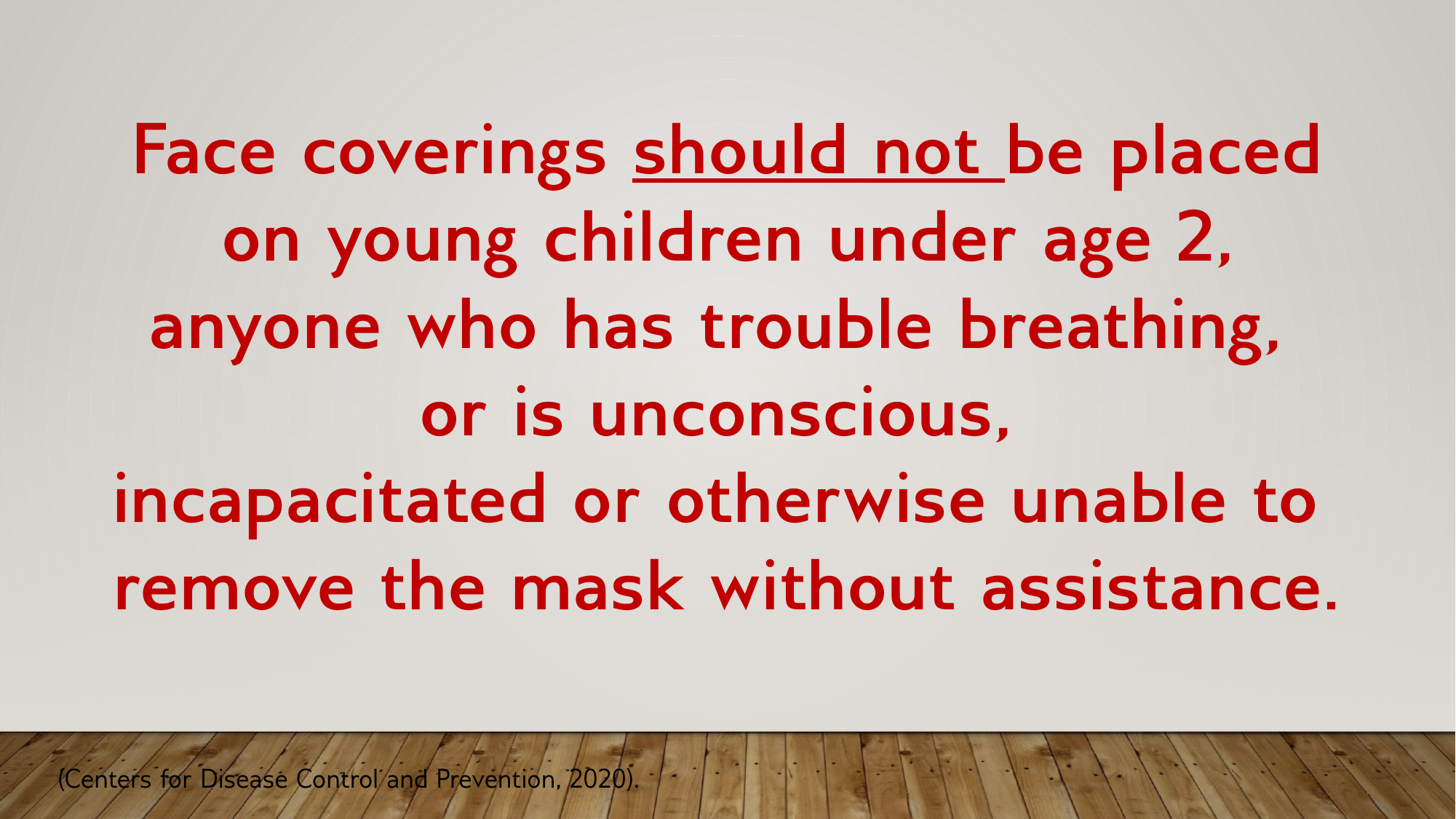

Face coverings should not be placed
 on young children under age 2,
anyone who has trouble breathing,
or is unconscious,
incapacitated or otherwise unable to
remove the mask without assistance.
(Centers for Disease Control and Prevention, 2020).